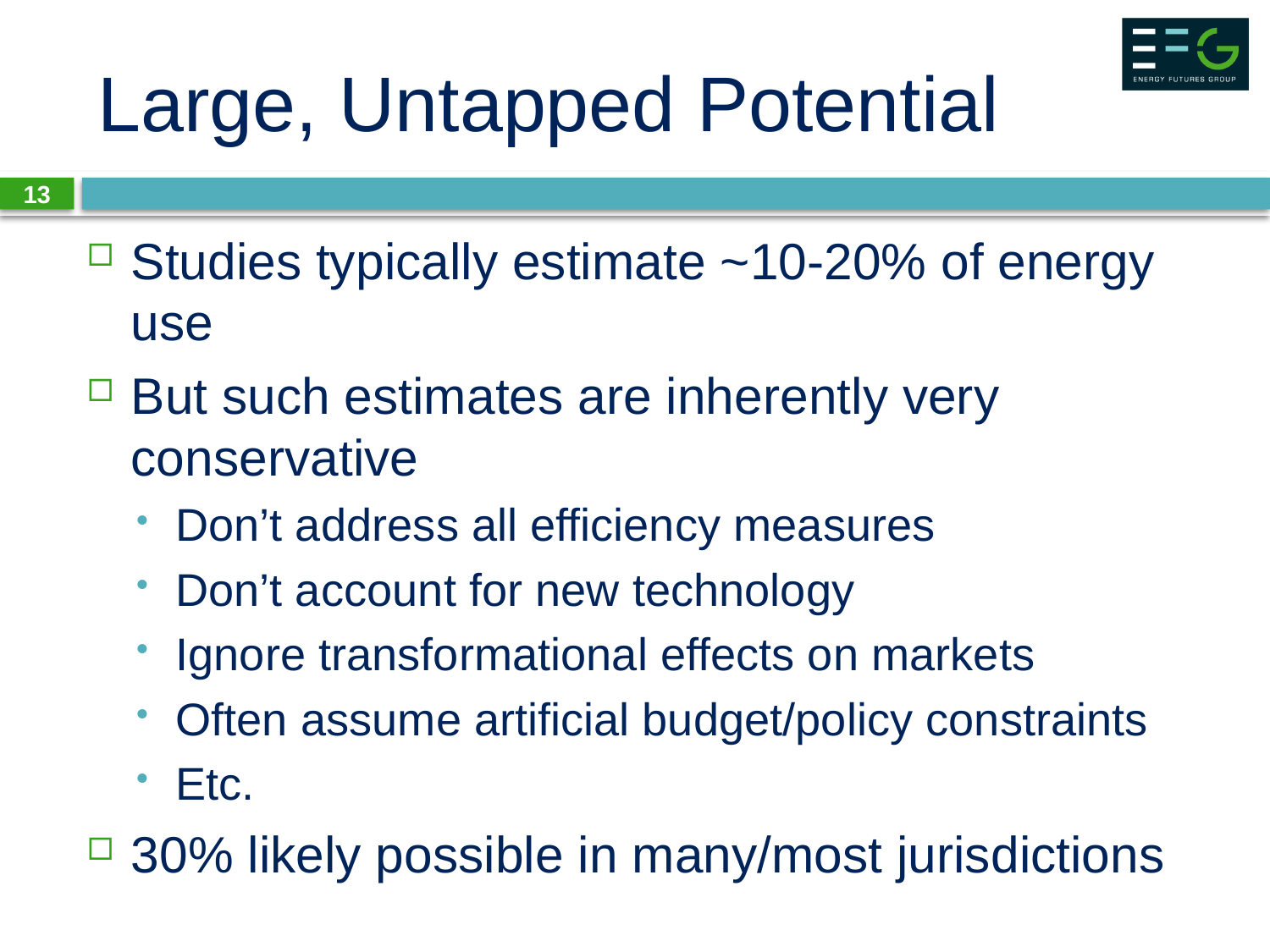

# Large, Untapped Potential
13
Studies typically estimate ~10-20% of energy use
But such estimates are inherently very conservative
Don’t address all efficiency measures
Don’t account for new technology
Ignore transformational effects on markets
Often assume artificial budget/policy constraints
Etc.
30% likely possible in many/most jurisdictions